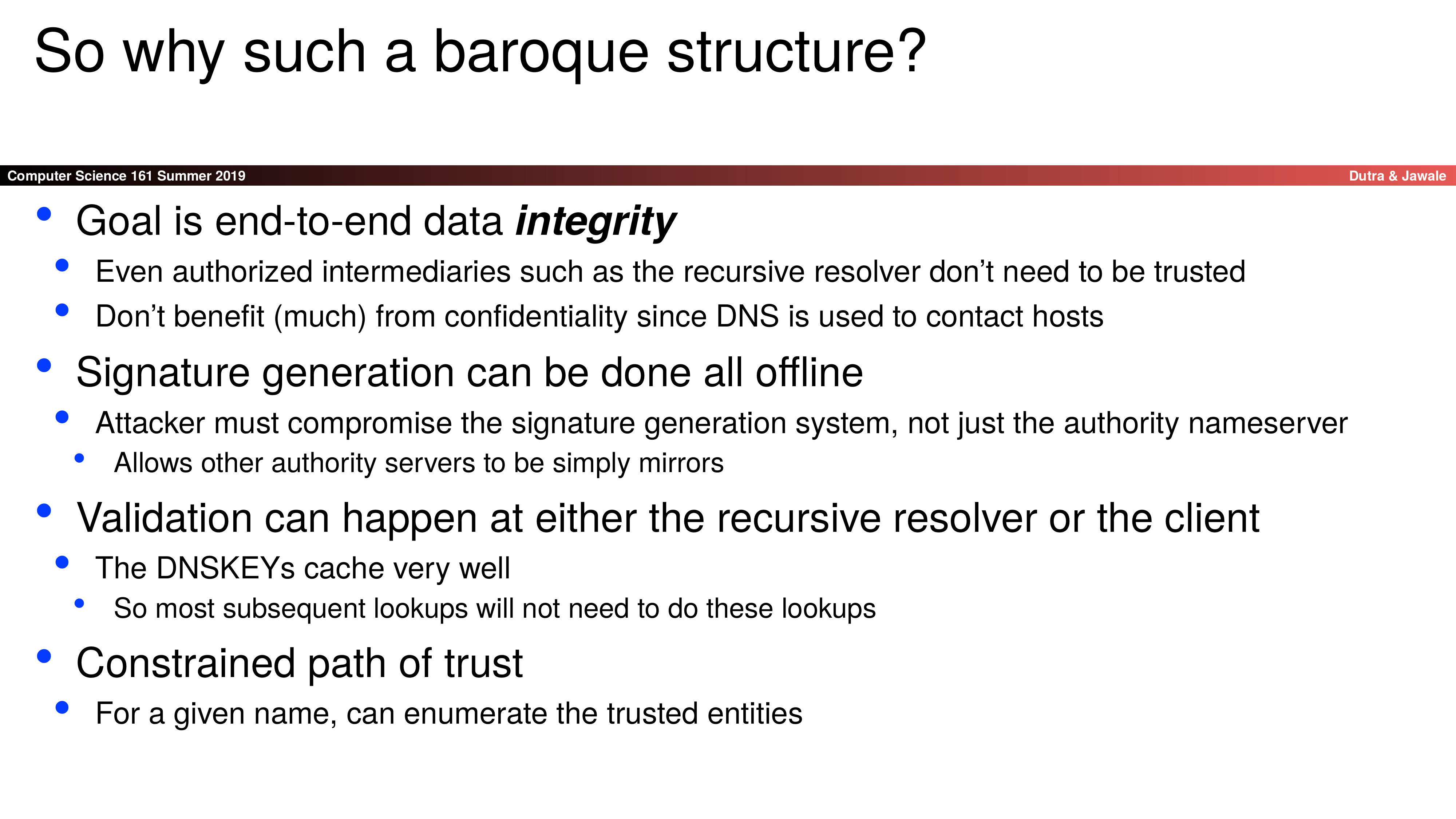

So why such a baroque structure?
Goal is end-to-end data integrity
Even authorized intermediaries such as the recursive resolver don’t need to be trusted
Don’t benefit (much) from confidentiality since DNS is used to contact hosts
Signature generation can be done all offline
Attacker must compromise the signature generation system, not just the authority nameserver
Allows other authority servers to be simply mirrors
Validation can happen at either the recursive resolver or the client
The DNSKEYs cache very well
So most subsequent lookups will not need to do these lookups
Constrained path of trust
For a given name, can enumerate the trusted entities